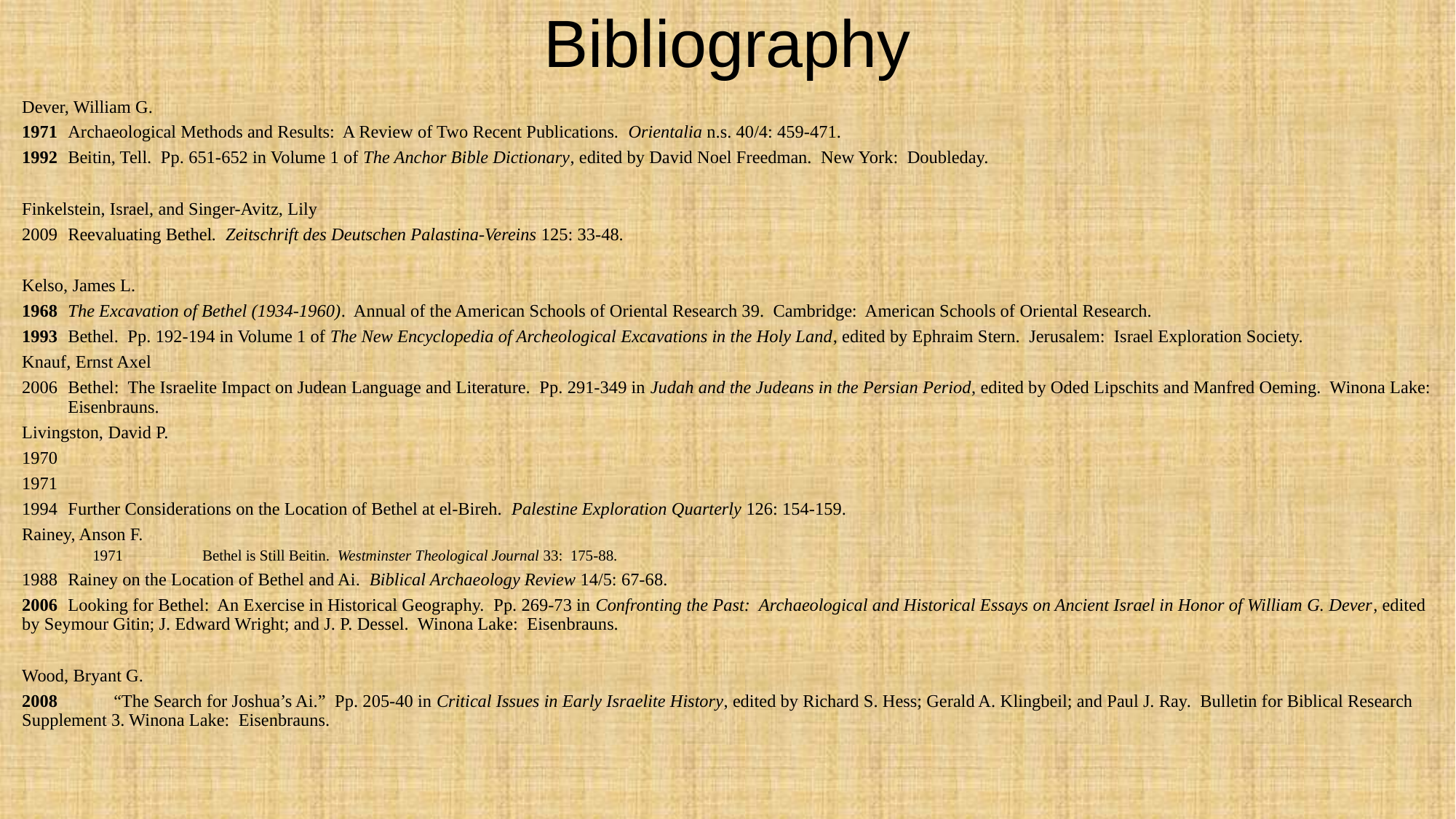

# Bibliography
Dever, William G.
1971 	Archaeological Methods and Results:  A Review of Two Recent Publications.  Orientalia n.s. 40/4: 459-471.
1992	Beitin, Tell.  Pp. 651-652 in Volume 1 of The Anchor Bible Dictionary, edited by David Noel Freedman.  New York:  Doubleday.

Finkelstein, Israel, and Singer-Avitz, Lily
2009	Reevaluating Bethel.  Zeitschrift des Deutschen Palastina-Vereins 125: 33-48.

Kelso, James L.
1968	The Excavation of Bethel (1934-1960).  Annual of the American Schools of Oriental Research 39.  Cambridge:  American Schools of Oriental Research.
1993	Bethel.  Pp. 192-194 in Volume 1 of The New Encyclopedia of Archeological Excavations in the Holy Land, edited by Ephraim Stern.  Jerusalem:  Israel Exploration Society.
Knauf, Ernst Axel
2006	Bethel:  The Israelite Impact on Judean Language and Literature.  Pp. 291-349 in Judah and the Judeans in the Persian Period, edited by Oded Lipschits and Manfred Oeming.  Winona Lake:  	Eisenbrauns.
Livingston, David P.
1970
1971
1994	Further Considerations on the Location of Bethel at el-Bireh.  Palestine Exploration Quarterly 126: 154-159.
Rainey, Anson F.
        Bethel is Still Beitin.  Westminster Theological Journal 33:  175-88.
1988	Rainey on the Location of Bethel and Ai.  Biblical Archaeology Review 14/5: 67-68.
2006	Looking for Bethel:  An Exercise in Historical Geography.  Pp. 269-73 in Confronting the Past:  Archaeological and Historical Essays on Ancient Israel in Honor of William G. Dever, edited by Seymour Gitin; J. Edward Wright; and J. P. Dessel.  Winona Lake:  Eisenbrauns.

Wood, Bryant G.
2008    	“The Search for Joshua’s Ai.”  Pp. 205-40 in Critical Issues in Early Israelite History, edited by Richard S. Hess; Gerald A. Klingbeil; and Paul J. Ray.  Bulletin for Biblical Research Supplement 3. Winona Lake:  Eisenbrauns.